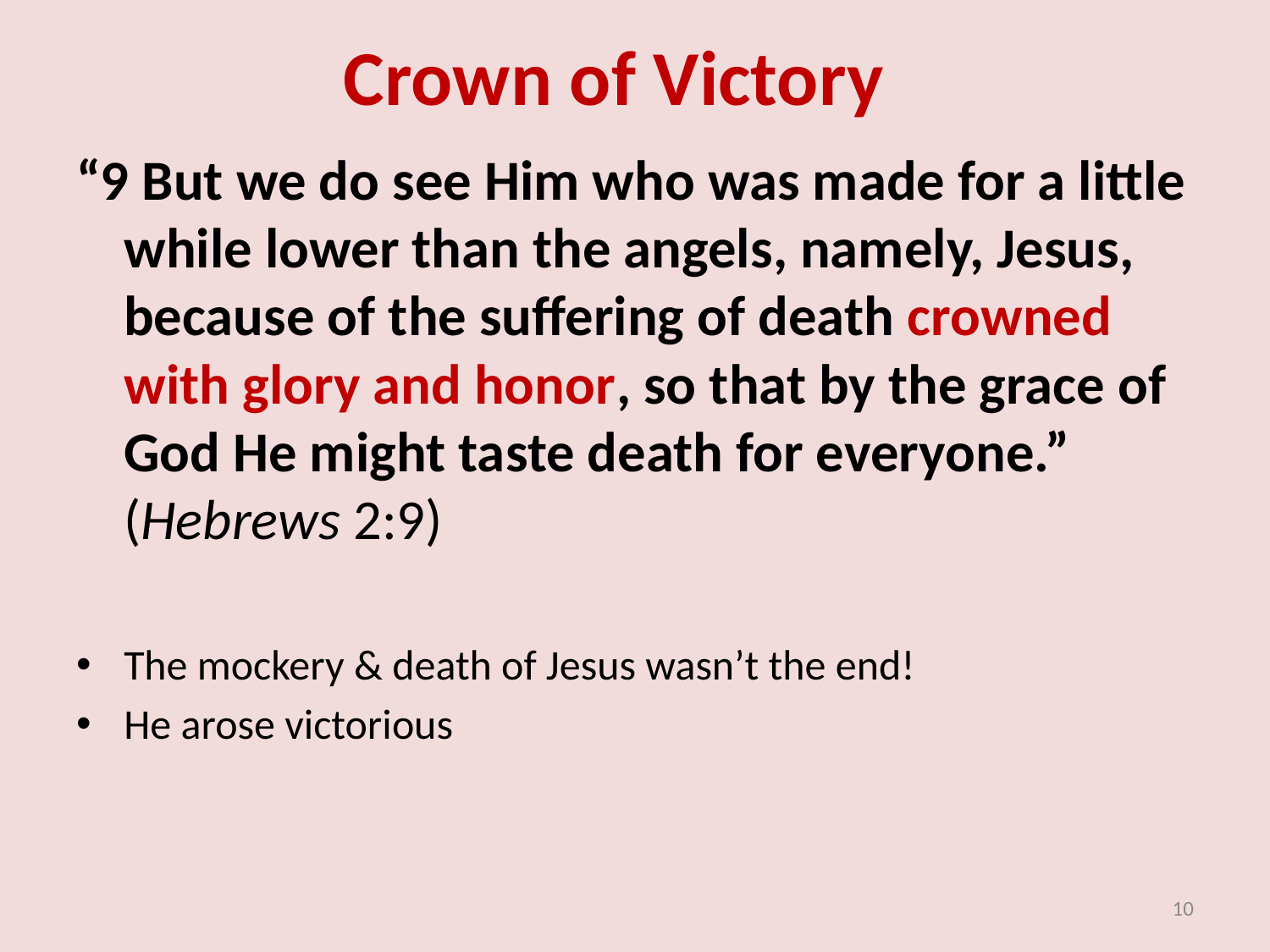

# Crown of Victory
“9 But we do see Him who was made for a little while lower than the angels, namely, Jesus, because of the suffering of death crowned with glory and honor, so that by the grace of God He might taste death for everyone.” (Hebrews 2:9)

The mockery & death of Jesus wasn’t the end!
He arose victorious
10